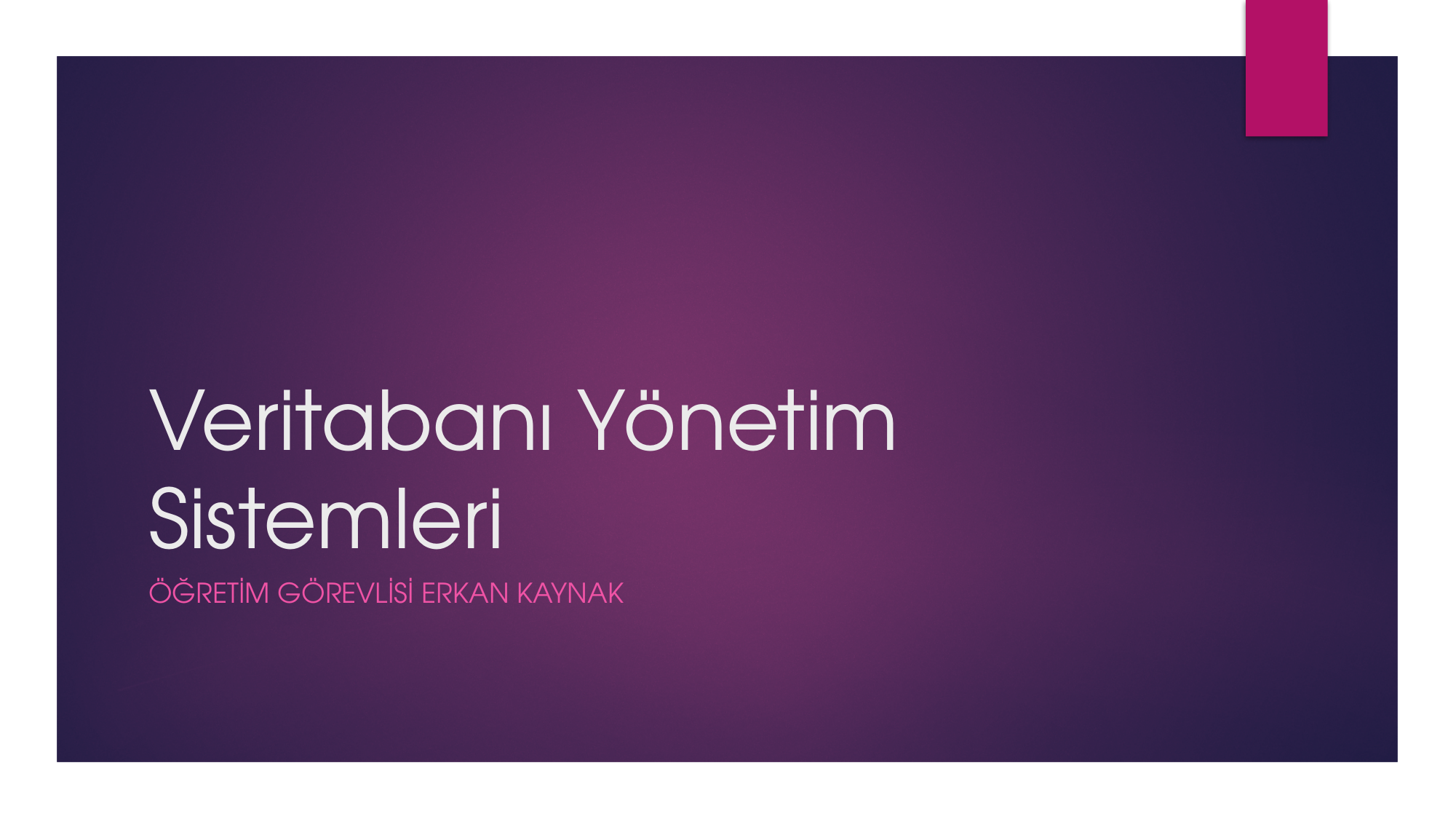

# Veritabanı Yönetim Sistemleri
Öğretim Görevlisi Erkan Kaynak